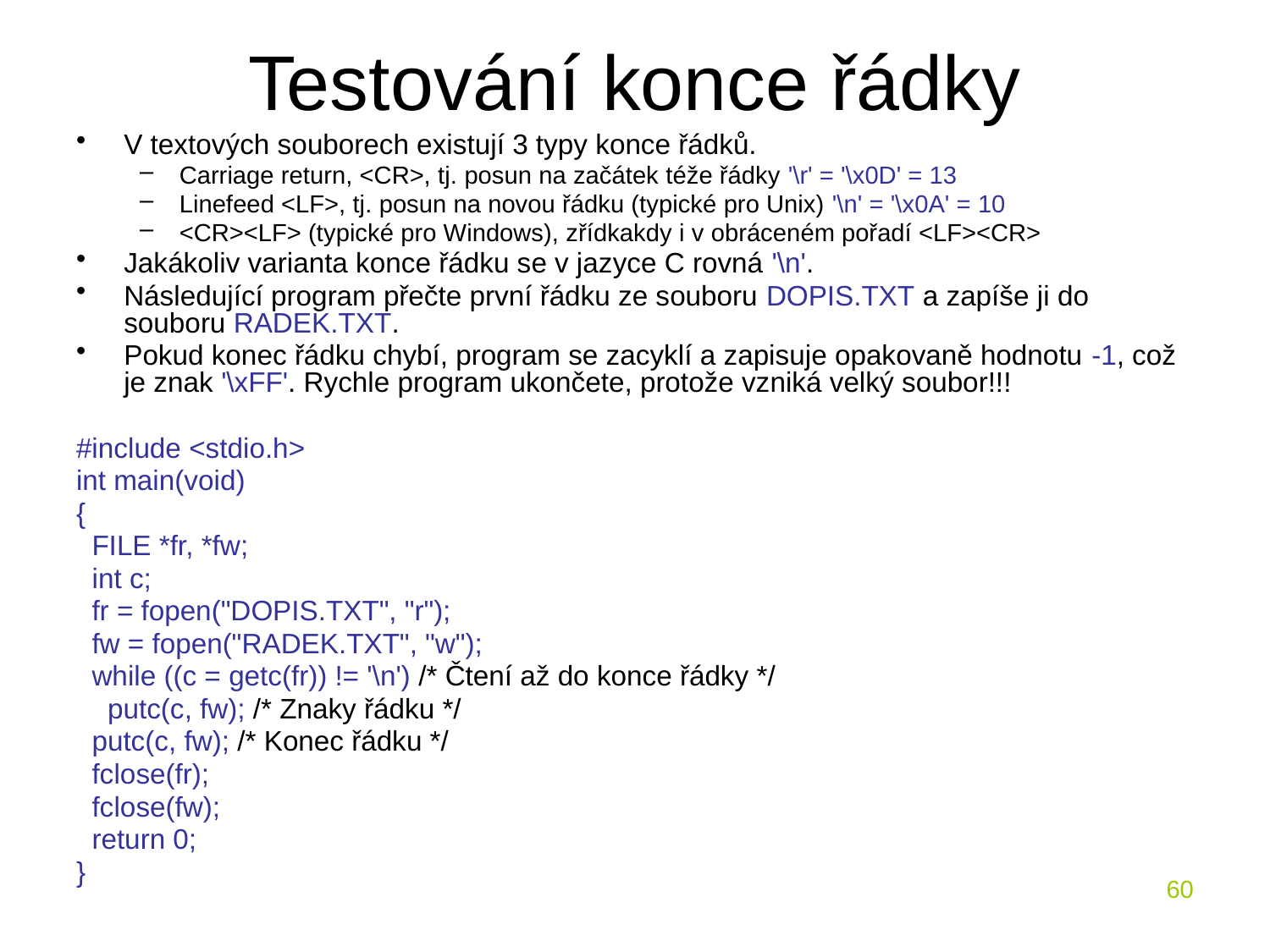

# Testování konce řádky
V textových souborech existují 3 typy konce řádků.
Carriage return, <CR>, tj. posun na začátek téže řádky '\r' = '\x0D' = 13
Linefeed <LF>, tj. posun na novou řádku (typické pro Unix) '\n' = '\x0A' = 10
<CR><LF> (typické pro Windows), zřídkakdy i v obráceném pořadí <LF><CR>
Jakákoliv varianta konce řádku se v jazyce C rovná '\n'.
Následující program přečte první řádku ze souboru DOPIS.TXT a zapíše ji do souboru RADEK.TXT.
Pokud konec řádku chybí, program se zacyklí a zapisuje opakovaně hodnotu -1, což je znak '\xFF'. Rychle program ukončete, protože vzniká velký soubor!!!

#include <stdio.h>
int main(void)
{
  FILE *fr, *fw;
  int c;
  fr = fopen("DOPIS.TXT", "r");
  fw = fopen("RADEK.TXT", "w");
  while ((c = getc(fr)) != '\n') /* Čtení až do konce řádky */
    putc(c, fw); /* Znaky řádku */
  putc(c, fw); /* Konec řádku */
  fclose(fr);
  fclose(fw);
  return 0;
}
60